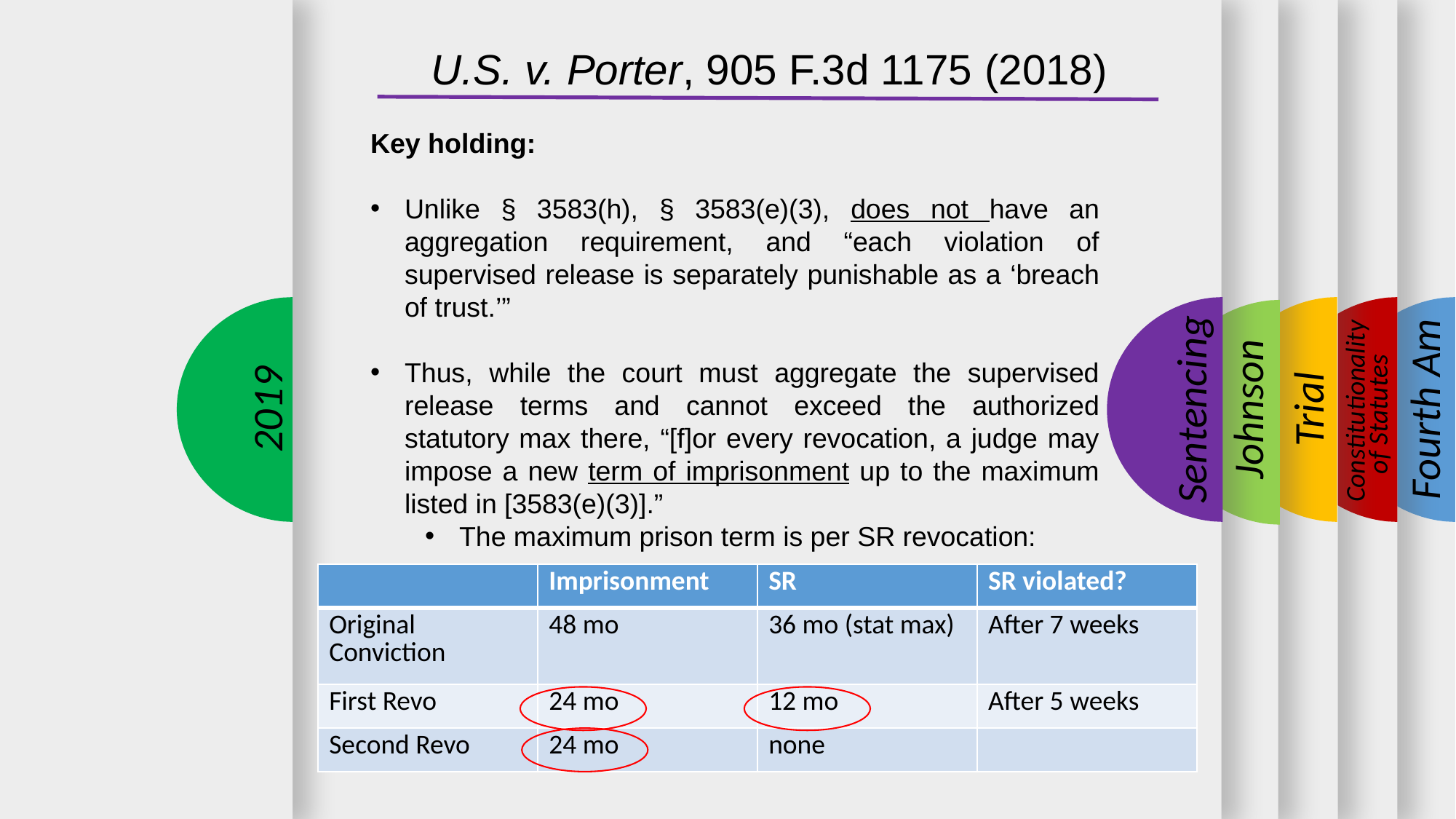

U.S. v. Porter, 905 F.3d 1175 (2018)
Key holding:

Unlike § 3583(h), § 3583(e)(3), does not have an aggregation requirement, and “each violation of supervised release is separately punishable as a ‘breach of trust.’”

Thus, while the court must aggregate the supervised release terms and cannot exceed the authorized statutory max there, “[f]or every revocation, a judge may impose a new term of imprisonment up to the maximum listed in [3583(e)(3)].”
The maximum prison term is per SR revocation:

2019
Sentencing
Trial
Fourth Am
Johnson
Constitutionality
of Statutes
|  | Imprisonment | SR | SR violated? |
| --- | --- | --- | --- |
| Original Conviction | 48 mo | 36 mo (stat max) | After 7 weeks |
| First Revo | 24 mo | 12 mo | After 5 weeks |
| Second Revo | 24 mo | none |  |